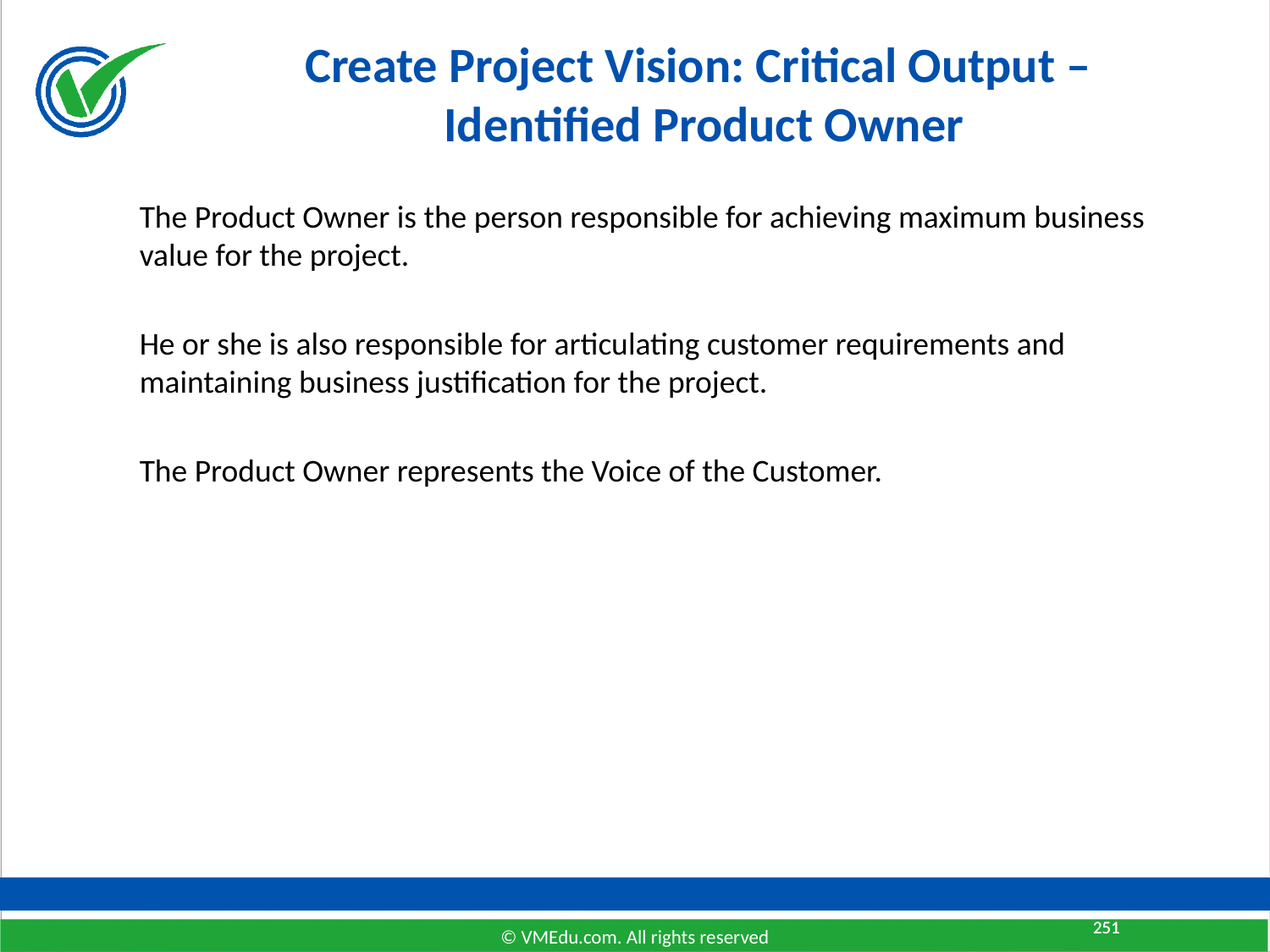

# Create Project Vision: Critical Output – Identified Product Owner
The Product Owner is the person responsible for achieving maximum business value for the project.

He or she is also responsible for articulating customer requirements and maintaining business justification for the project.

The Product Owner represents the Voice of the Customer.
251